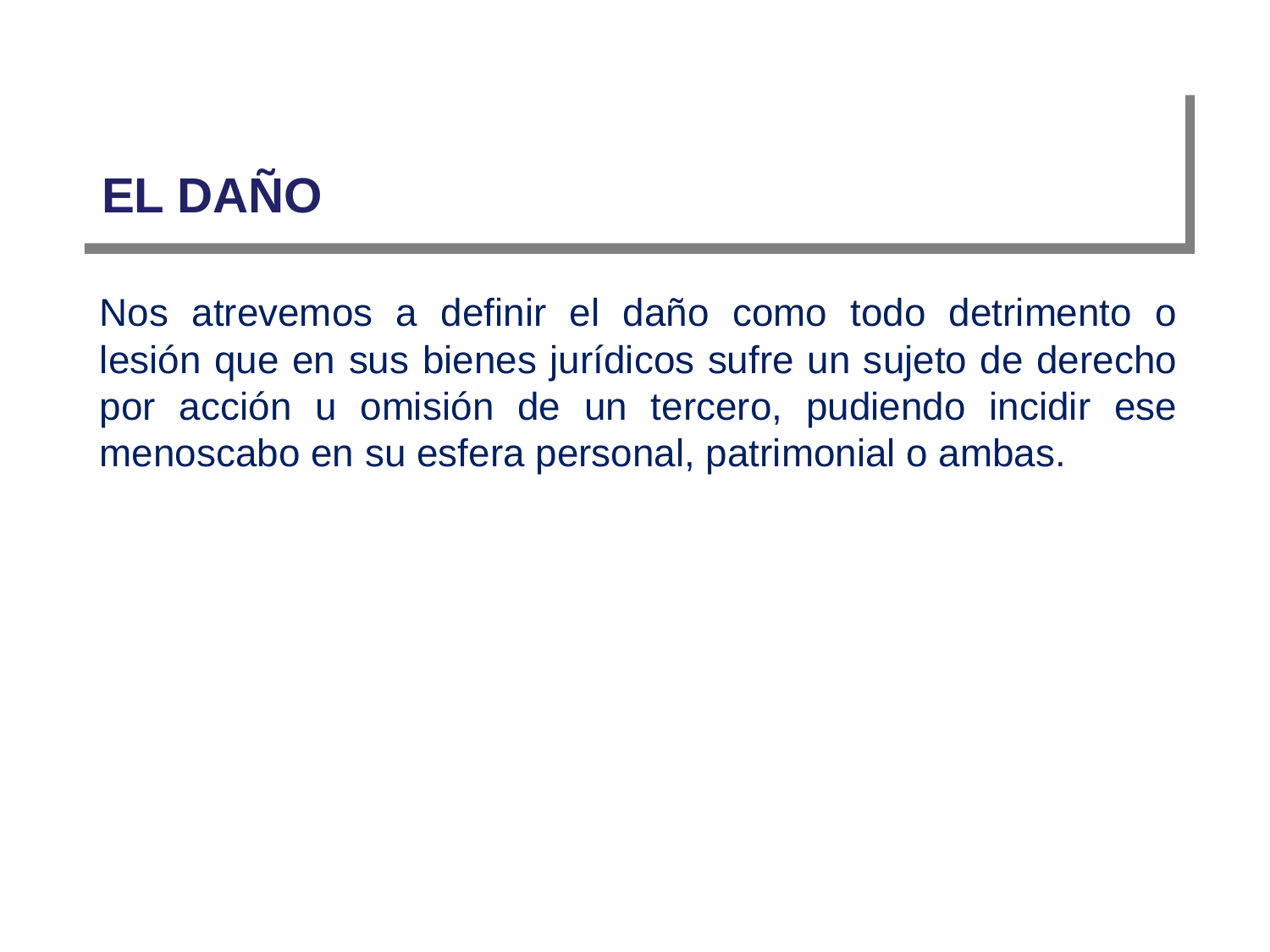

# EL DAÑO
	Nos atrevemos a definir el daño como todo detrimento o lesión que en sus bienes jurídicos sufre un sujeto de derecho por acción u omisión de un tercero, pudiendo incidir ese menoscabo en su esfera personal, patrimonial o ambas.